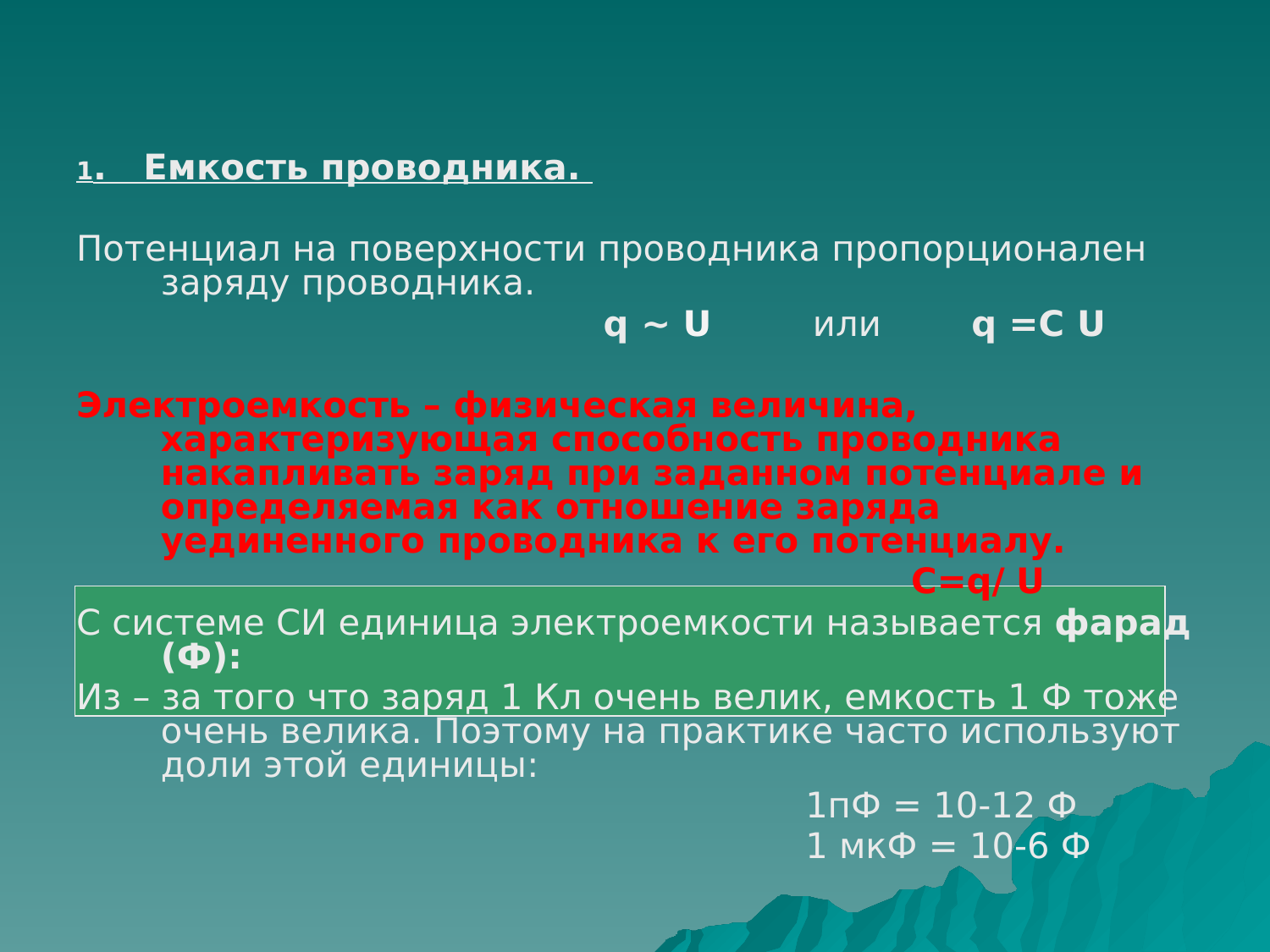

#
1.   Емкость проводника.

Потенциал на поверхности проводника пропорционален заряду проводника.
                                               q ~ U         или        q =С U

Электроемкость – физическая величина, характеризующая способность проводника накапливать заряд при заданном потенциале и определяемая как отношение заряда уединенного проводника к его потенциалу.
                                                                    С=q/ U
С системе СИ единица электроемкости называется фарад (Ф):
Из – за того что заряд 1 Кл очень велик, емкость 1 Ф тоже очень велика. Поэтому на практике часто используют доли этой единицы:
                                                                 1пФ = 10-12 Ф
                                                                 1 мкФ = 10-6 Ф